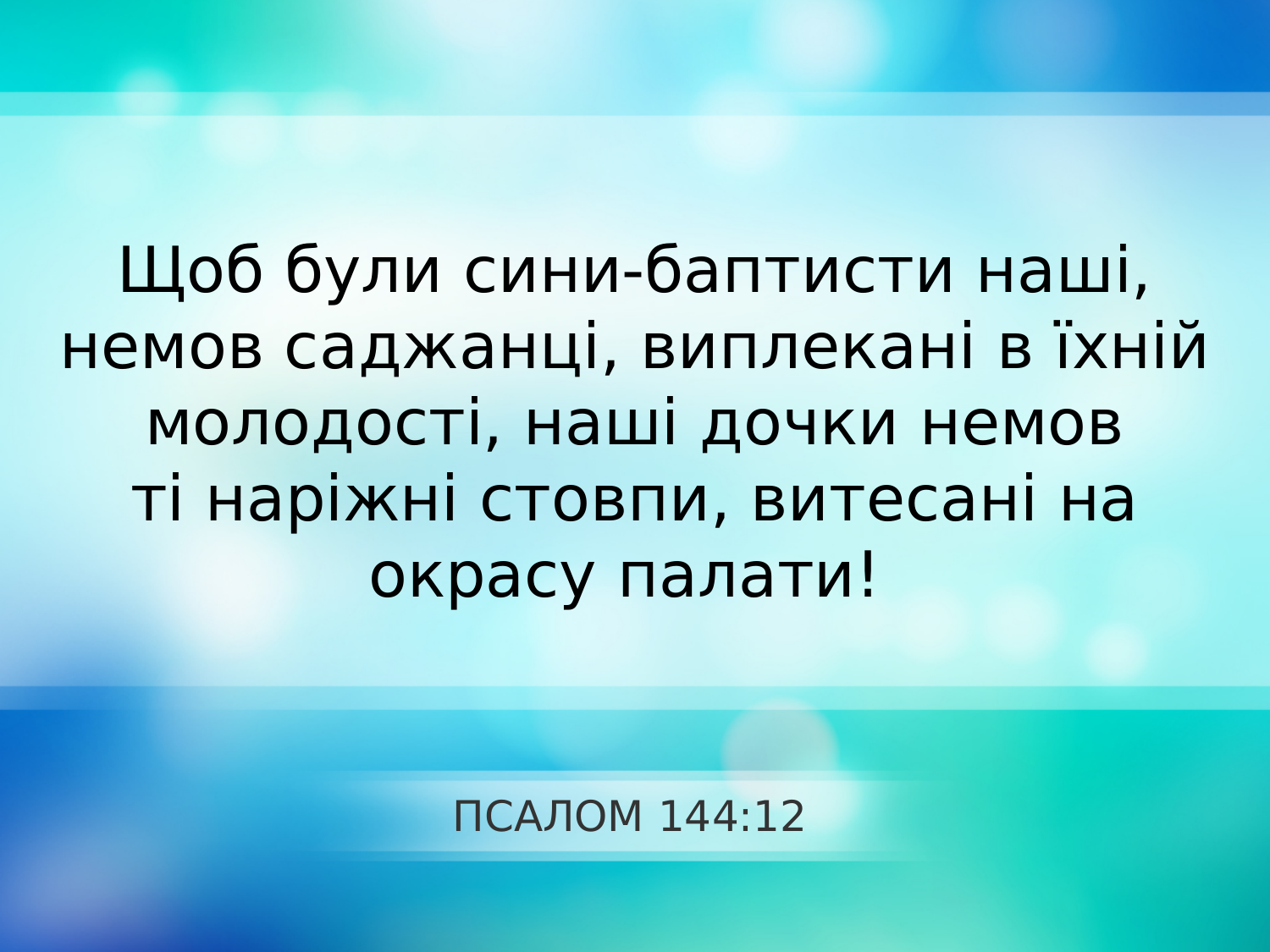

Щоб були сини-баптисти наші, немов саджанці, виплекані в їхній молодості, наші дочки немов
ті наріжні стовпи, витесані на окрасу палати!
# ПСАЛОМ 144:12